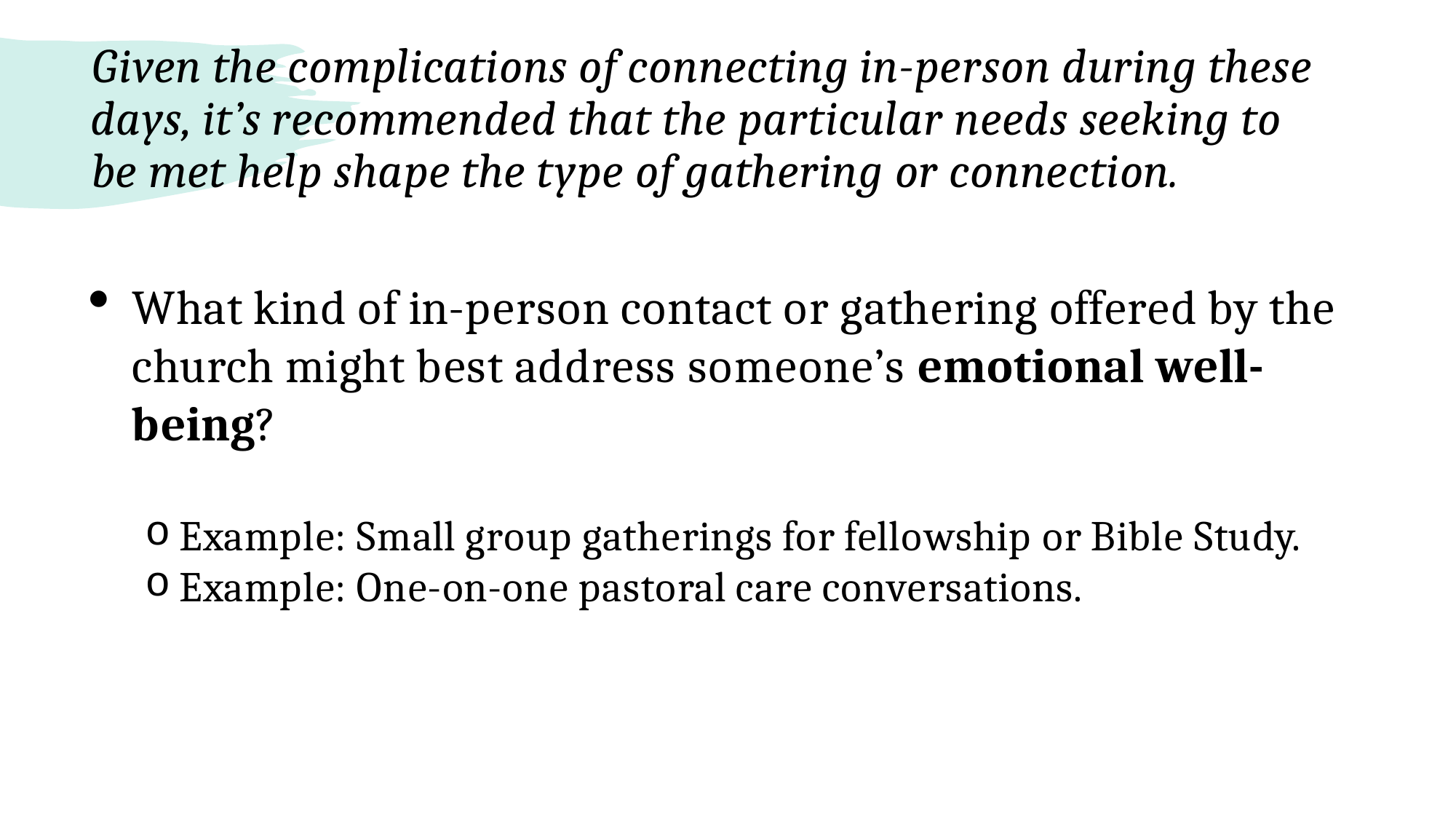

# Given the complications of connecting in-person during these days, it’s recommended that the particular needs seeking to be met help shape the type of gathering or connection.
What kind of in-person contact or gathering offered by the church might best address someone’s emotional well-being?

Example: Small group gatherings for fellowship or Bible Study.
Example: One-on-one pastoral care conversations.